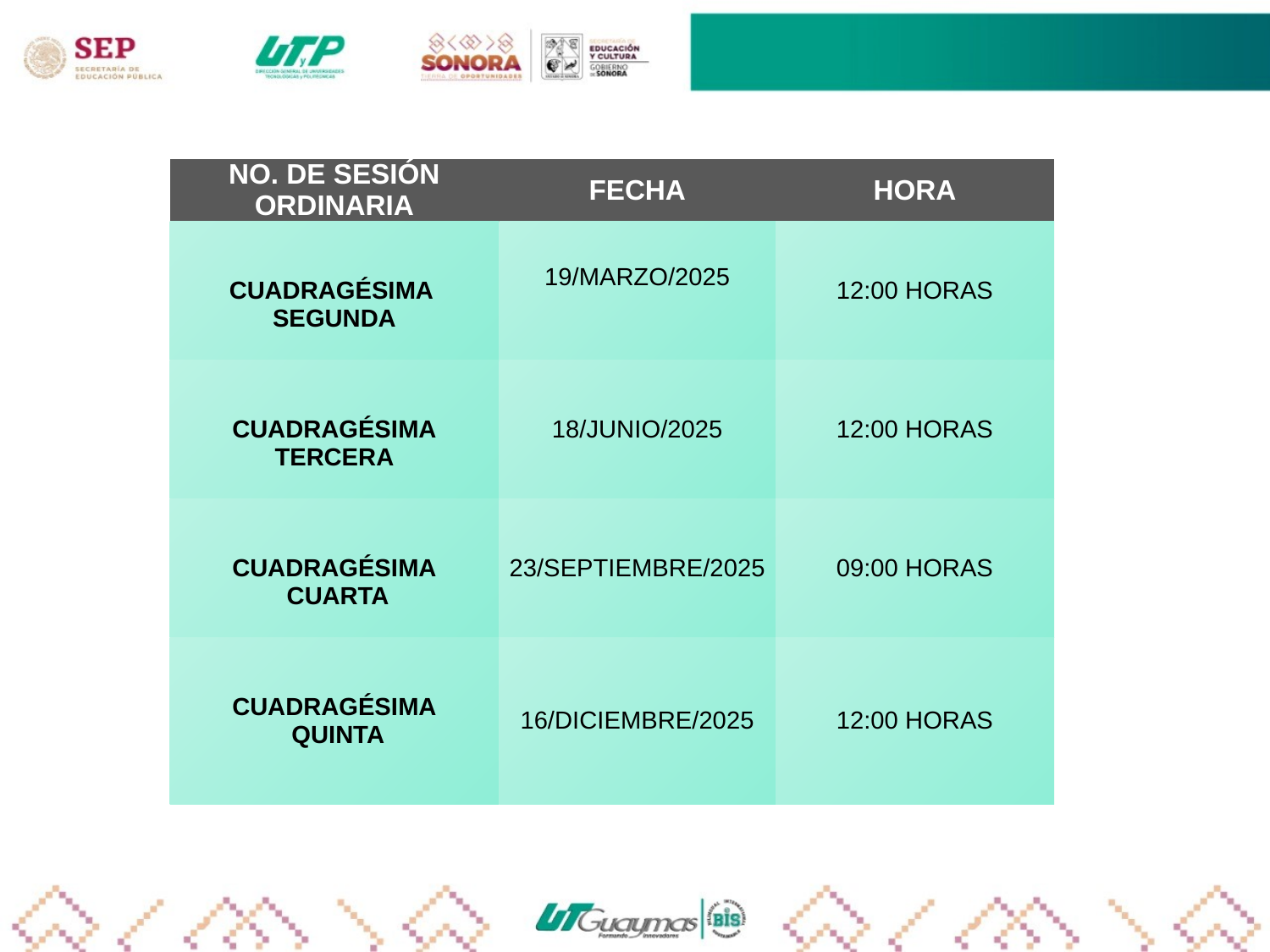

| NO. DE SESIÓN ORDINARIA | FECHA | HORA |
| --- | --- | --- |
| CUADRAGÉSIMA SEGUNDA | 19/MARZO/2025 | 12:00 HORAS |
| CUADRAGÉSIMA TERCERA | 18/JUNIO/2025 | 12:00 HORAS |
| CUADRAGÉSIMA CUARTA | 23/SEPTIEMBRE/2025 | 09:00 HORAS |
| CUADRAGÉSIMA QUINTA | 16/DICIEMBRE/2025 | 12:00 HORAS |